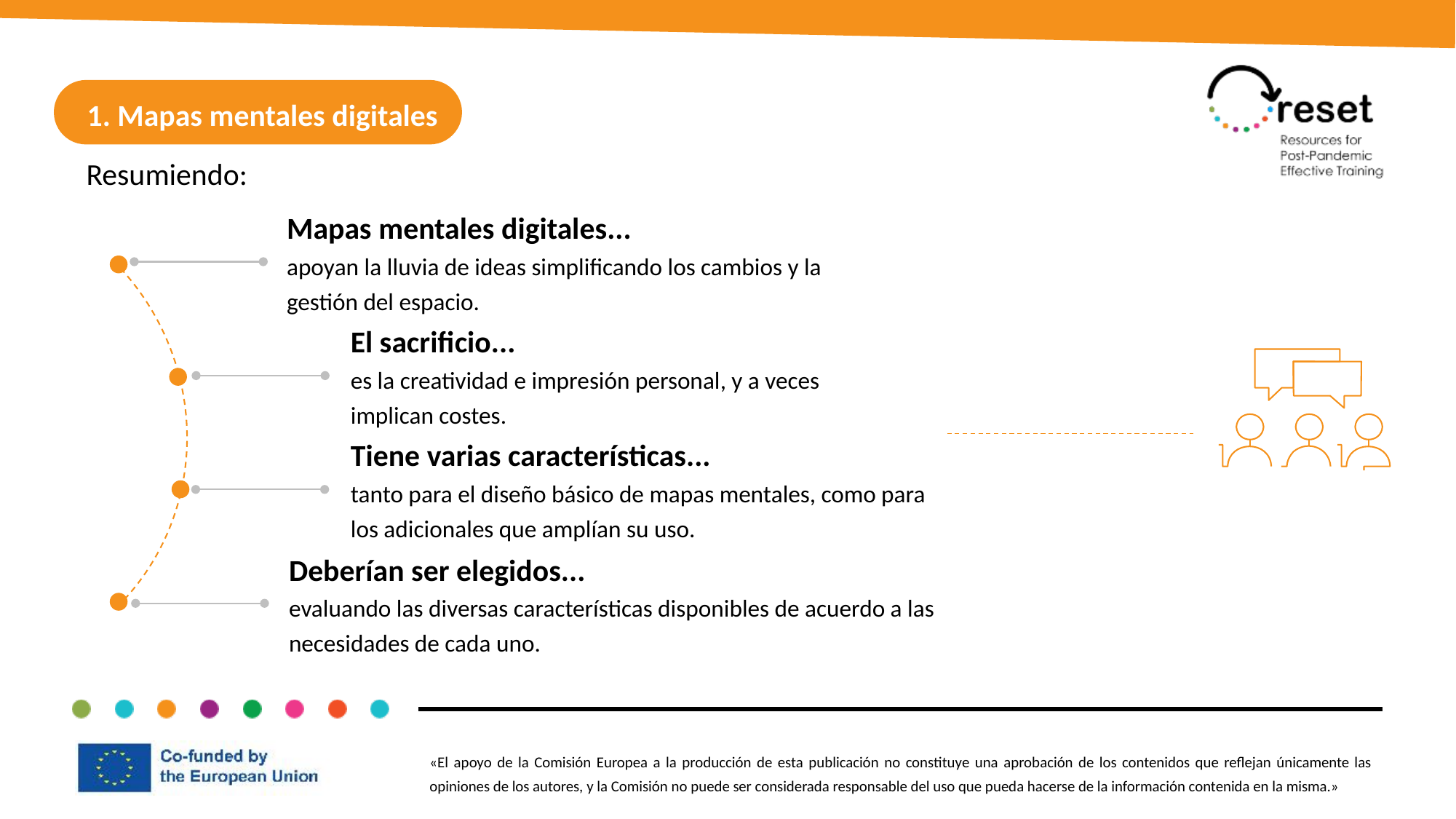

1. Mapas mentales digitales
Resumiendo:

Mapas mentales digitales...
apoyan la lluvia de ideas simplificando los cambios y la gestión del espacio.

El sacrificio...
es la creatividad e impresión personal, y a veces implican costes.

Tiene varias características...
tanto para el diseño básico de mapas mentales, como para los adicionales que amplían su uso.

Deberían ser elegidos...
evaluando las diversas características disponibles de acuerdo a las necesidades de cada uno.